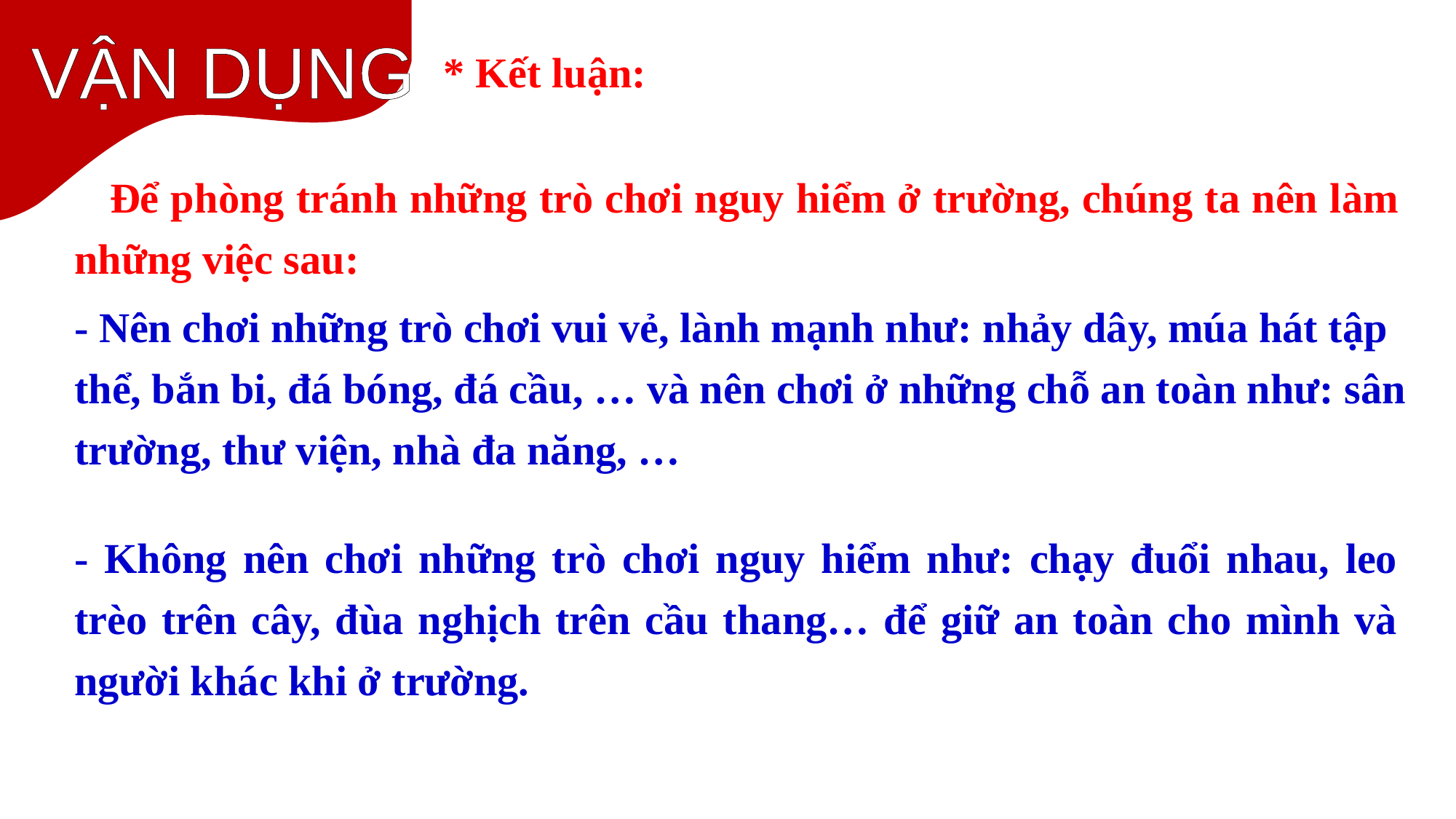

* Kết luận:
   Để phòng tránh những trò chơi nguy hiểm ở trường, chúng ta nên làm những việc sau:
- Nên chơi những trò chơi vui vẻ, lành mạnh như: nhảy dây, múa hát tập thể, bắn bi, đá bóng, đá cầu, … và nên chơi ở những chỗ an toàn như: sân trường, thư viện, nhà đa năng, …
- Không nên chơi những trò chơi nguy hiểm như: chạy đuổi nhau, leo trèo trên cây, đùa nghịch trên cầu thang… để giữ an toàn cho mình và người khác khi ở trường.